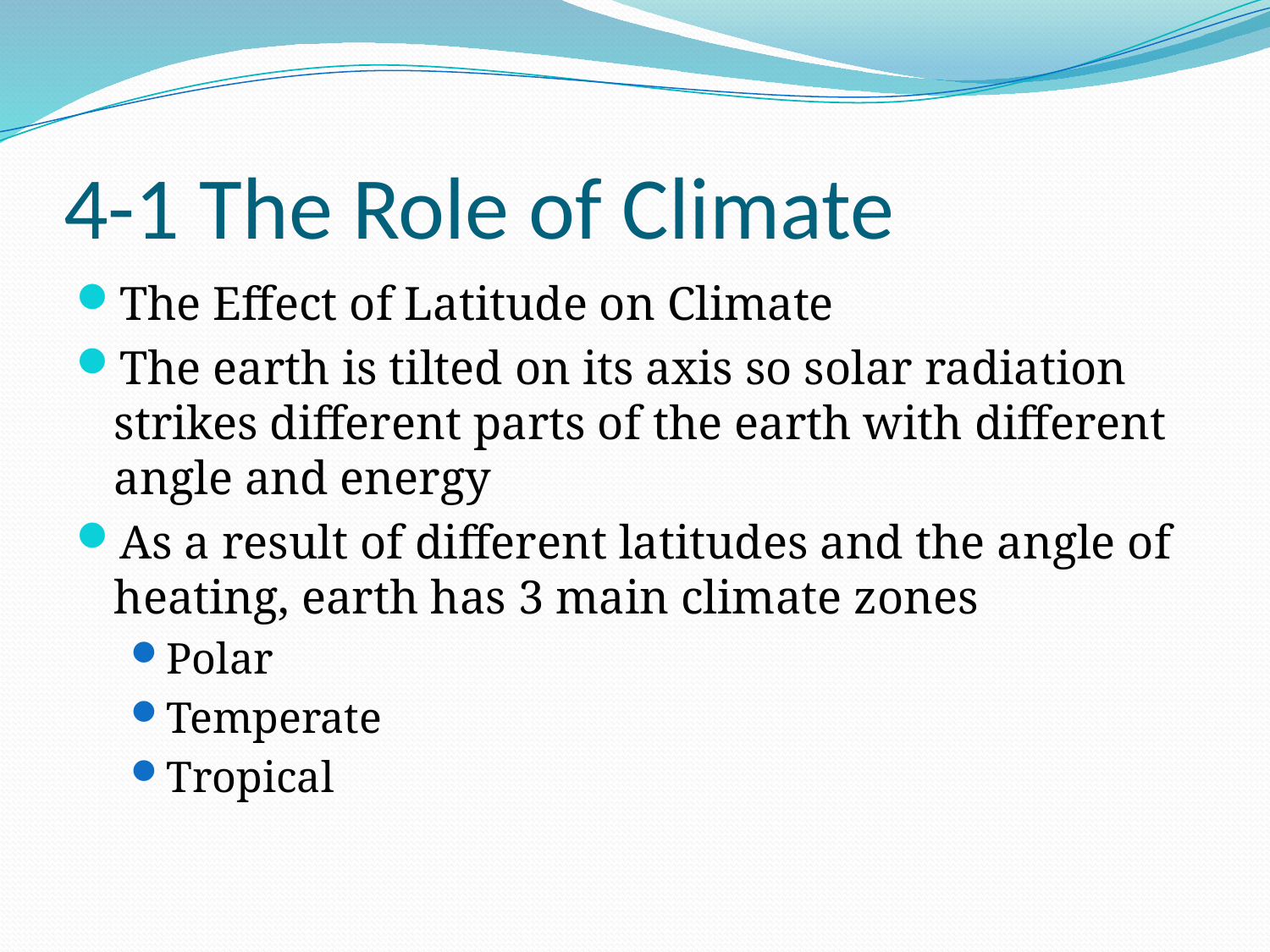

# 4-1 The Role of Climate
The Effect of Latitude on Climate
The earth is tilted on its axis so solar radiation strikes different parts of the earth with different angle and energy
As a result of different latitudes and the angle of heating, earth has 3 main climate zones
Polar
Temperate
Tropical